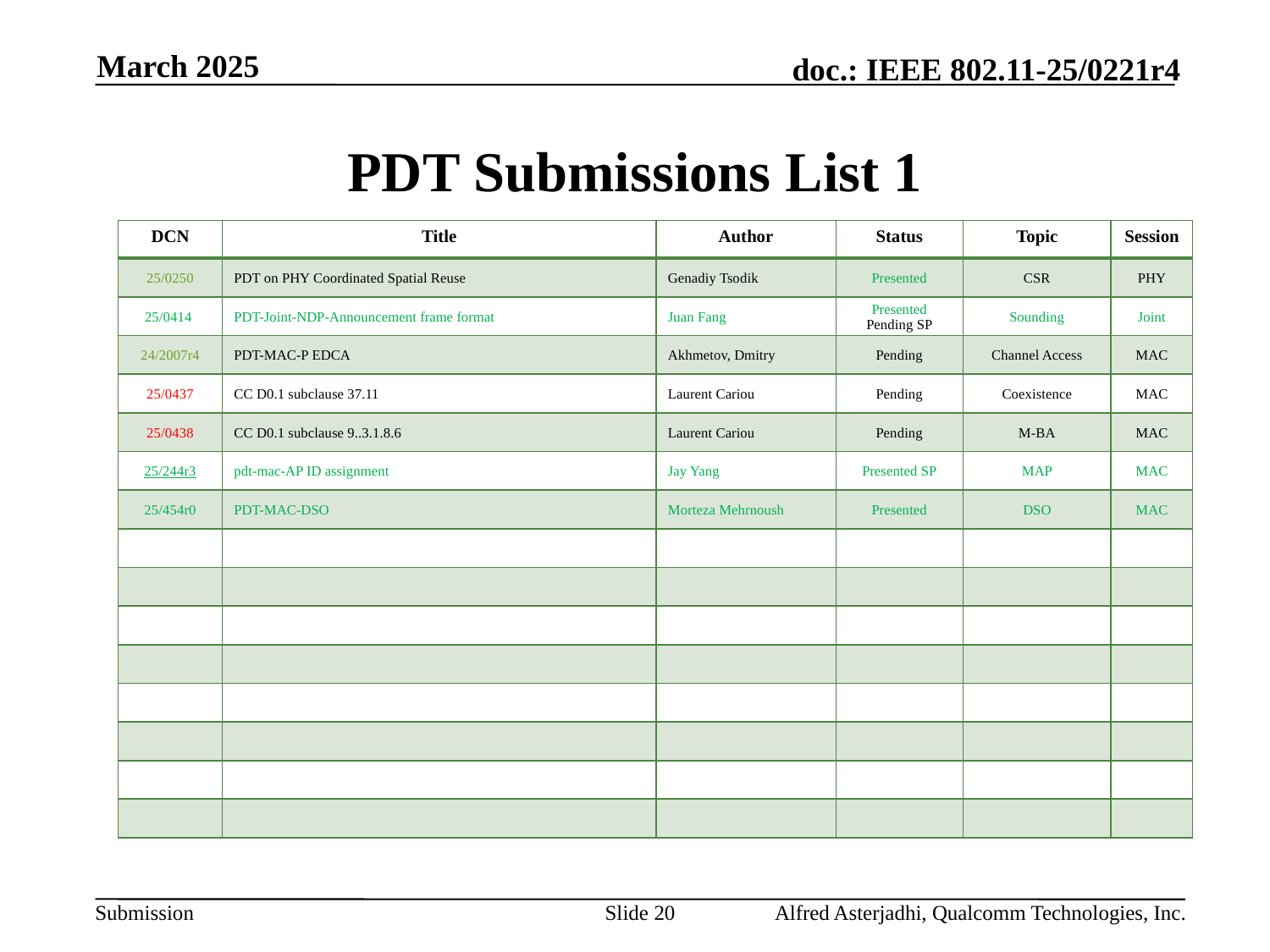

March 2025
# PDT Submissions List 1
| DCN | Title | Author | Status | Topic | Session |
| --- | --- | --- | --- | --- | --- |
| 25/0250 | PDT on PHY Coordinated Spatial Reuse | Genadiy Tsodik | Presented | CSR | PHY |
| 25/0414 | PDT-Joint-NDP-Announcement frame format | Juan Fang | Presented Pending SP | Sounding | Joint |
| 24/2007r4 | PDT-MAC-P EDCA | Akhmetov, Dmitry | Pending | Channel Access | MAC |
| 25/0437 | CC D0.1 subclause 37.11 | Laurent Cariou | Pending | Coexistence | MAC |
| 25/0438 | CC D0.1 subclause 9..3.1.8.6 | Laurent Cariou | Pending | M-BA | MAC |
| 25/244r3 | pdt-mac-AP ID assignment | Jay Yang | Presented SP | MAP | MAC |
| 25/454r0 | PDT-MAC-DSO | Morteza Mehrnoush | Presented | DSO | MAC |
|  |  |  |  |  |  |
|  |  |  |  |  |  |
|  |  |  |  |  |  |
|  |  |  |  |  |  |
|  |  |  |  |  |  |
|  |  |  |  |  |  |
|  |  |  |  |  |  |
|  |  |  |  |  |  |
Slide 20
Alfred Asterjadhi, Qualcomm Technologies, Inc.